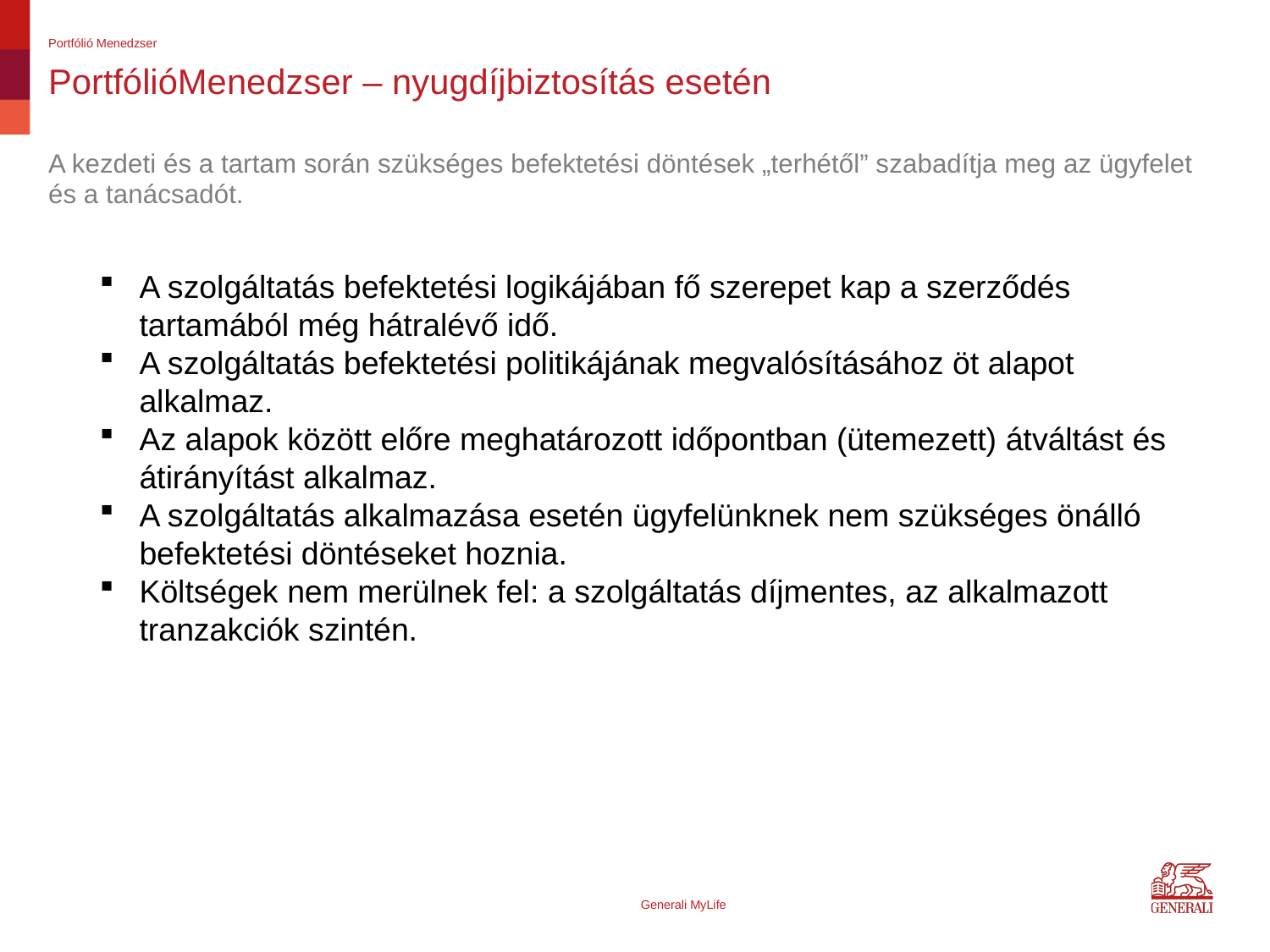

Portfólió Menedzser
# PortfólióMenedzser – nyugdíjbiztosítás esetén
A kezdeti és a tartam során szükséges befektetési döntések „terhétől” szabadítja meg az ügyfelet és a tanácsadót.
A szolgáltatás befektetési logikájában fő szerepet kap a szerződés tartamából még hátralévő idő.
A szolgáltatás befektetési politikájának megvalósításához öt alapot alkalmaz.
Az alapok között előre meghatározott időpontban (ütemezett) átváltást és átirányítást alkalmaz.
A szolgáltatás alkalmazása esetén ügyfelünknek nem szükséges önálló befektetési döntéseket hoznia.
Költségek nem merülnek fel: a szolgáltatás díjmentes, az alkalmazott tranzakciók szintén.
Generali MyLife